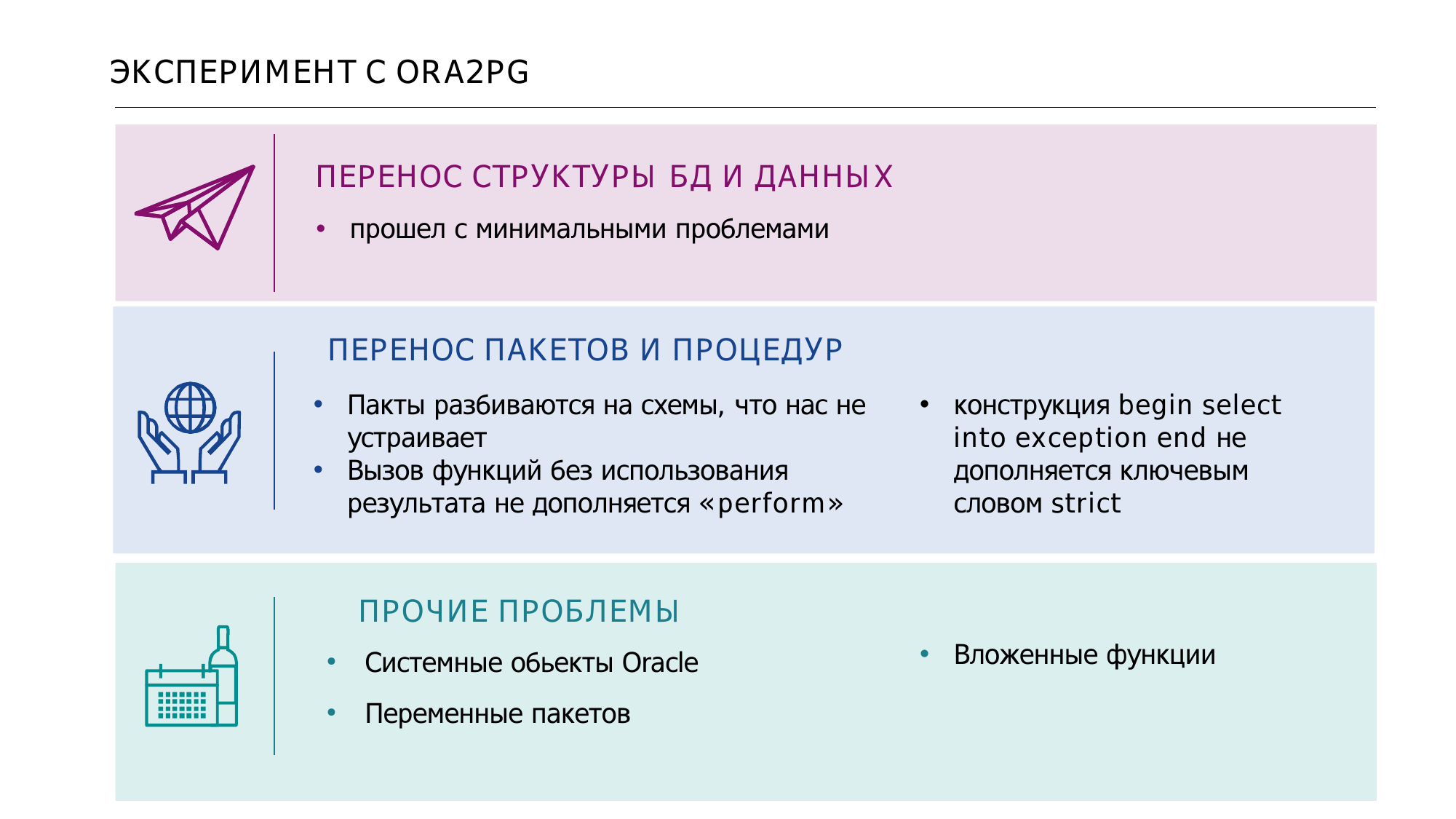

ЭКСПЕРИМЕНТ С ORA2PG

ПЕРЕНОС СТРУКТУРЫ БД И ДАННЫХ

прошел с минимальными проблемами

ПЕРЕНОС ПАКЕТОВ И ПРОЦЕДУР

Пакты разбиваются на схемы, что нас не устраивает
Вызов функций без использования результата не дополняется «perform»
конструкция begin select into exception end не дополняется ключевым словом strict

ПРОЧИЕ ПРОБЛЕМЫ

Вложенные функции
Системные обьекты Oracle
Переменные пакетов